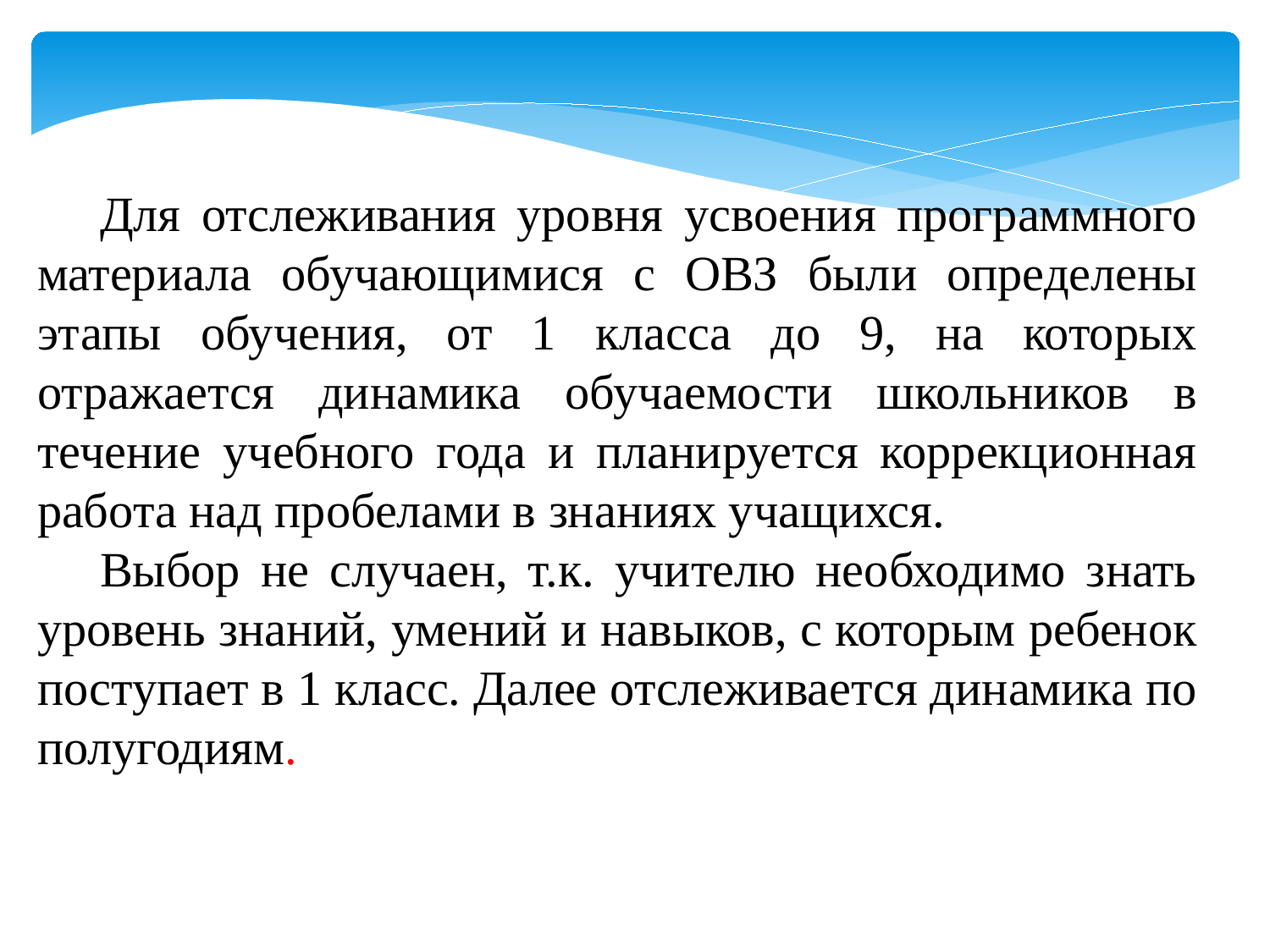

Для отслеживания уровня усвоения программного материала обучающимися с ОВЗ были определены этапы обучения, от 1 класса до 9, на которых отражается динамика обучаемости школьников в течение учебного года и планируется коррекционная работа над пробелами в знаниях учащихся.
Выбор не случаен, т.к. учителю необходимо знать уровень знаний, умений и навыков, с которым ребенок поступает в 1 класс. Далее отслеживается динамика по полугодиям.